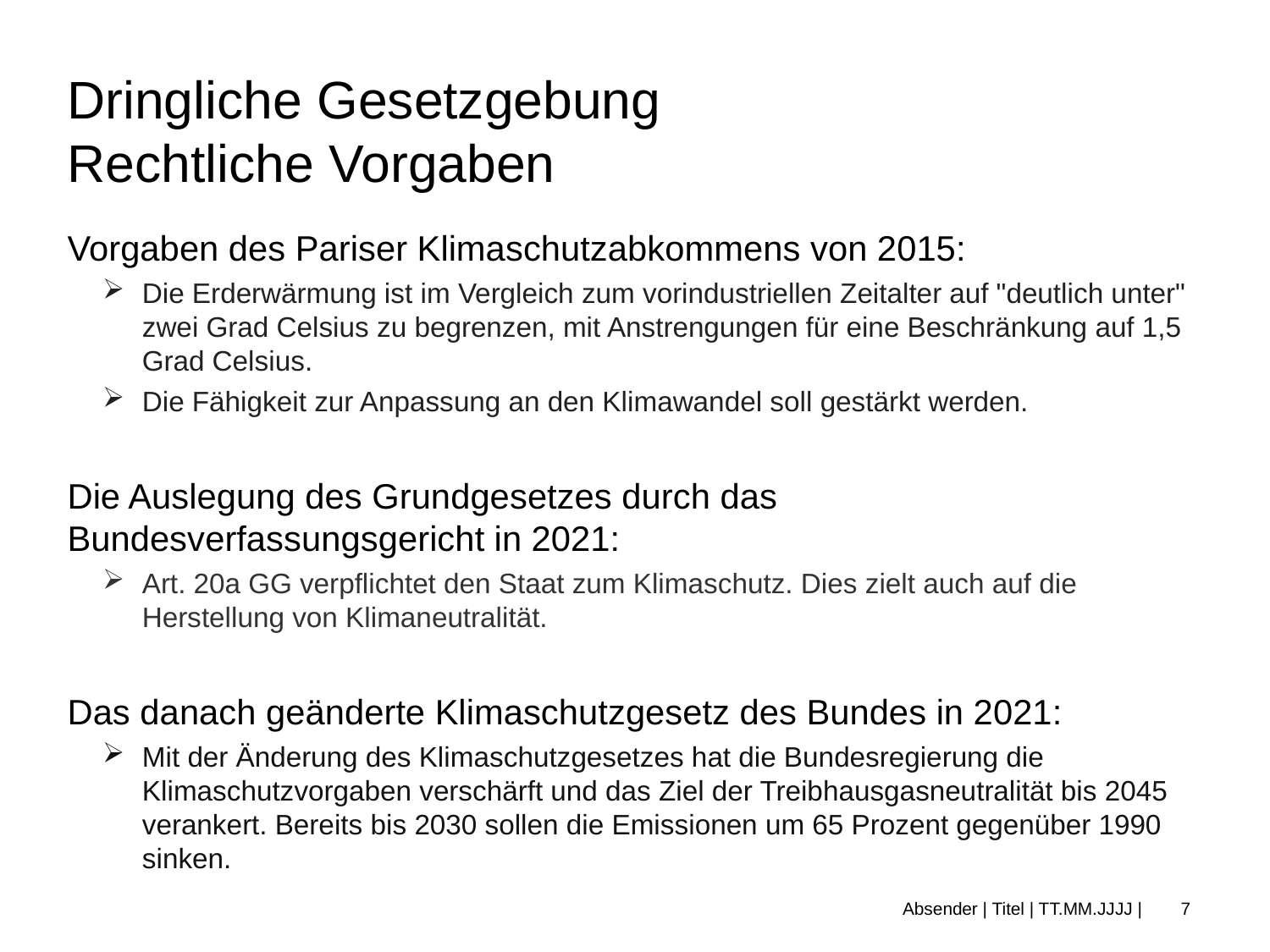

# Dringliche Gesetzgebung Rechtliche Vorgaben
Vorgaben des Pariser Klimaschutzabkommens von 2015:
Die Erderwärmung ist im Vergleich zum vorindustriellen Zeitalter auf "deutlich unter" zwei Grad Celsius zu begrenzen, mit Anstrengungen für eine Beschränkung auf 1,5 Grad Celsius.
Die Fähigkeit zur Anpassung an den Klimawandel soll gestärkt werden.

Die Auslegung des Grundgesetzes durch das Bundesverfassungsgericht in 2021:
Art. 20a GG verpflichtet den Staat zum Klimaschutz. Dies zielt auch auf die Herstellung von Klimaneutralität.

Das danach geänderte Klimaschutzgesetz des Bundes in 2021:
Mit der Änderung des Klimaschutzgesetzes hat die Bundesregierung die Klimaschutzvorgaben verschärft und das Ziel der Treibhausgasneutralität bis 2045 verankert. Bereits bis 2030 sollen die Emissionen um 65 Prozent gegenüber 1990 sinken.
Absender | Titel | TT.MM.JJJJ |
7